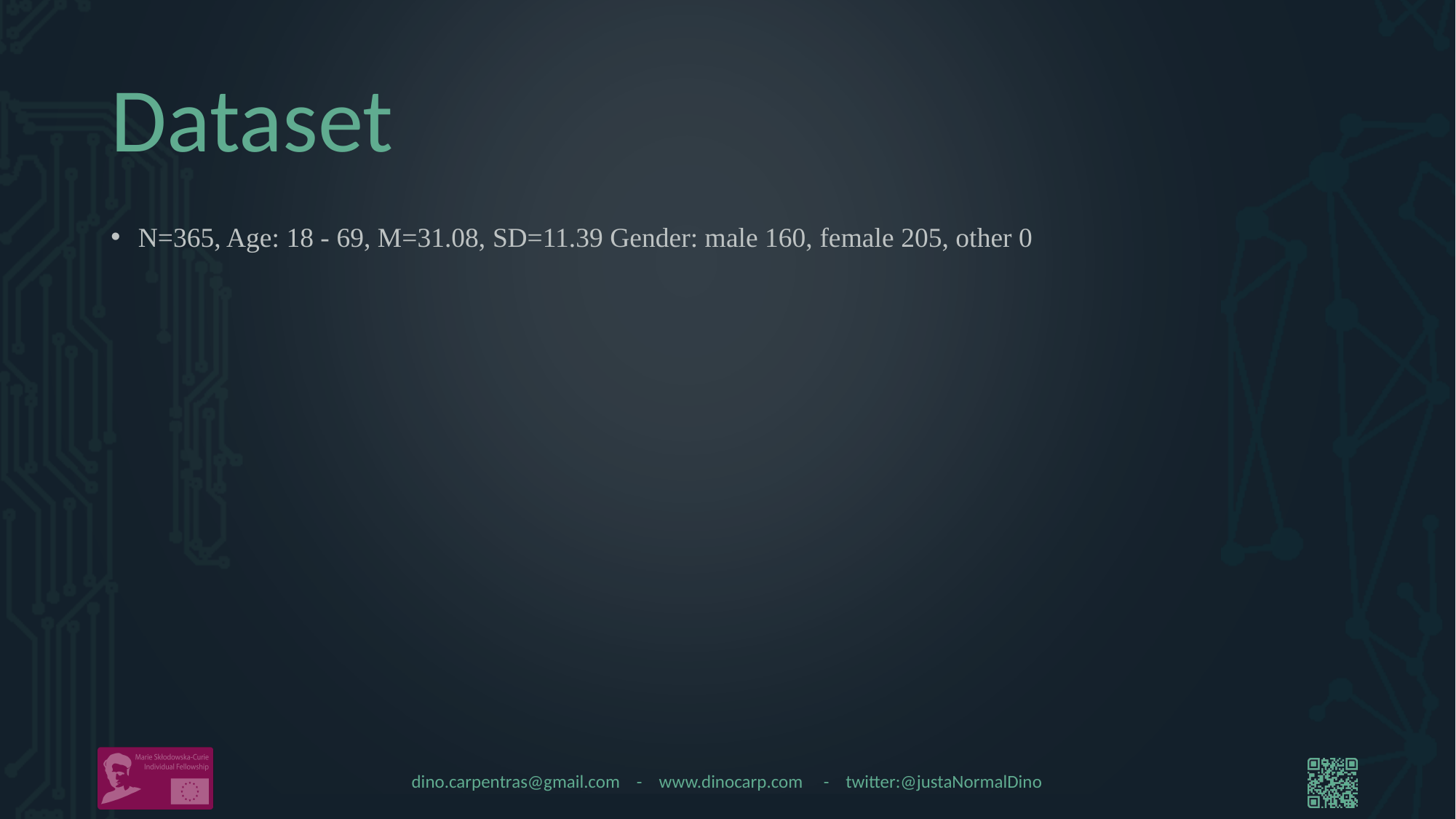

# Dataset
N=365, Age: 18 - 69, M=31.08, SD=11.39 Gender: male 160, female 205, other 0